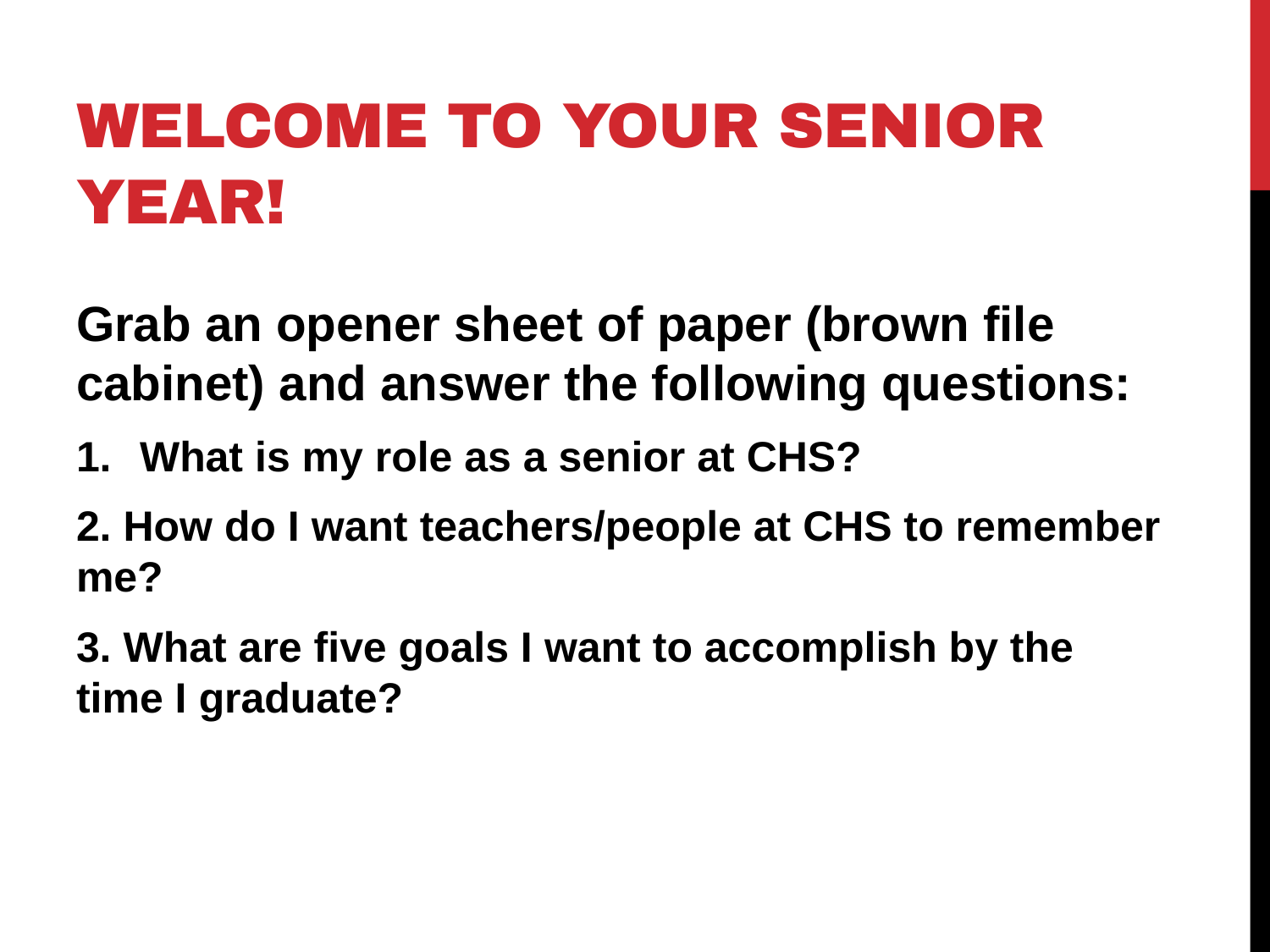

# Welcome to your senior year!
Grab an opener sheet of paper (brown file cabinet) and answer the following questions:
What is my role as a senior at CHS?
2. How do I want teachers/people at CHS to remember me?
3. What are five goals I want to accomplish by the time I graduate?